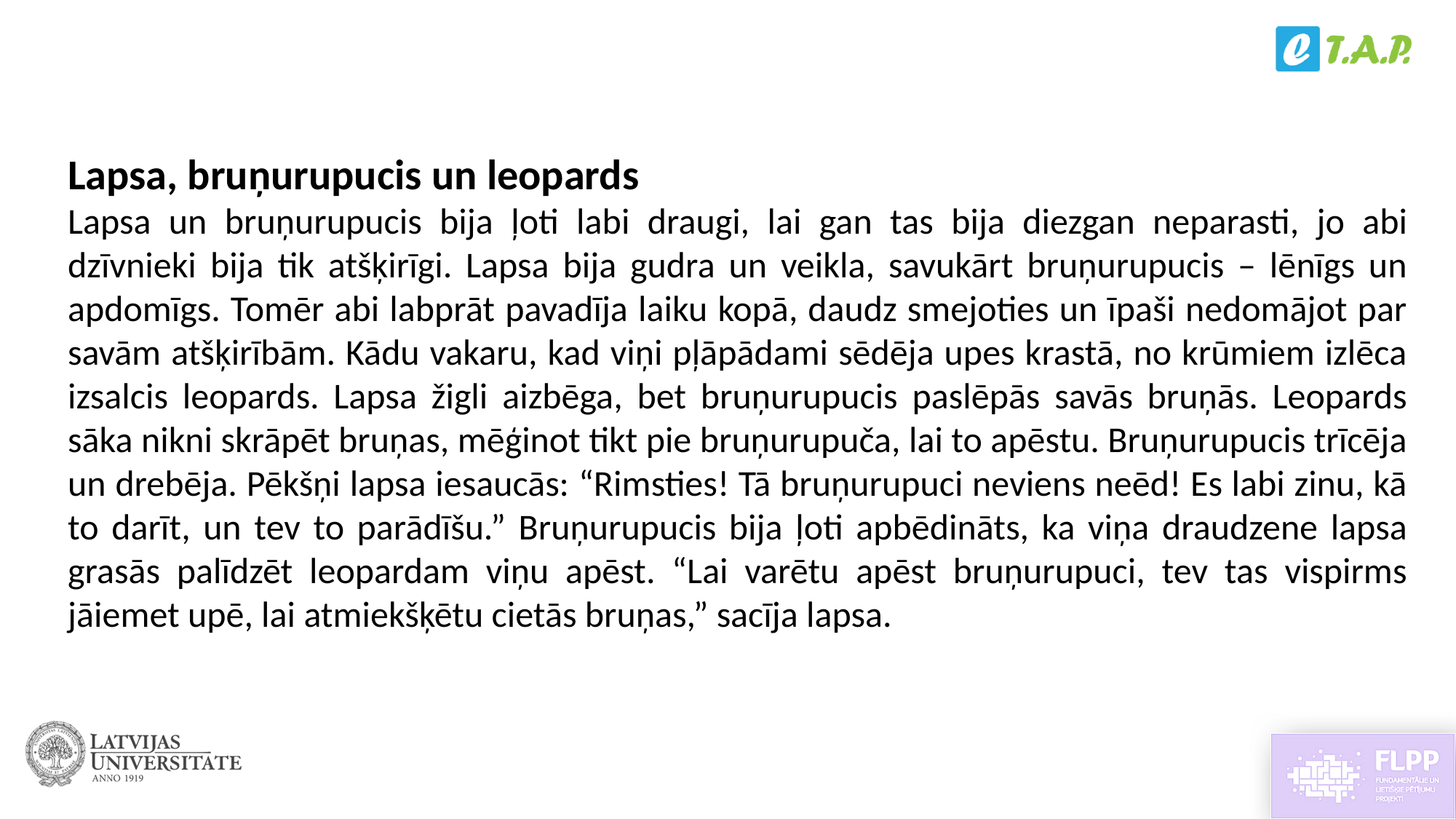

# Fox, Tortoise and Leopard It was rather unusual for Fox and Tortoise to be such good friends because they were so different. Fox was clever and quick, but Tortoise was slow and thoughtful. However, they loved being together, they laughed a lot and their differences didn’t matter. One evening, when they were sitting and chatting by the riverbank, a ravenous leopard leapt out of the bushes. Fox quickly darted away and Tortoise pulled into his shell. Leopard started furiously scratching at Tortoise’s shell to try and eat him. Tortoise shivered and shook. Fox suddenly shouted, “Stop leopard! That’s not how to eat a tortoise! I’m an expert and will show you how to do it.” Tortoise was very upset that his friend might be about to help leopard eat him. “Before you can eat tortoise, you need to soften his shell by throwing him into the river,” said Fox. The leopard did exactly what Fox suggested and, as soon as Tortoise hit the bottom, he stretched out his legs and sneaked away along the riverbed. “How long should I wait?” asked the leopard. “Until dark, “ Fox replied. “The longer you wait, the softer the shell will be!” So the leopard waited, pacing up and down, getting angrier and hungrier. At midnight, as he fished in the riverbank for Tortoise, he realised that he had been tricked! Fox and Tortoise, however, had another story to laugh about together.
Lapsa, bruņurupucis un leopards
Lapsa un bruņurupucis bija ļoti labi draugi, lai gan tas bija diezgan neparasti, jo abi dzīvnieki bija tik atšķirīgi. Lapsa bija gudra un veikla, savukārt bruņurupucis – lēnīgs un apdomīgs. Tomēr abi labprāt pavadīja laiku kopā, daudz smejoties un īpaši nedomājot par savām atšķirībām. Kādu vakaru, kad viņi pļāpādami sēdēja upes krastā, no krūmiem izlēca izsalcis leopards. Lapsa žigli aizbēga, bet bruņurupucis paslēpās savās bruņās. Leopards sāka nikni skrāpēt bruņas, mēģinot tikt pie bruņurupuča, lai to apēstu. Bruņurupucis trīcēja un drebēja. Pēkšņi lapsa iesaucās: “Rimsties! Tā bruņurupuci neviens neēd! Es labi zinu, kā to darīt, un tev to parādīšu.” Bruņurupucis bija ļoti apbēdināts, ka viņa draudzene lapsa grasās palīdzēt leopardam viņu apēst. “Lai varētu apēst bruņurupuci, tev tas vispirms jāiemet upē, lai atmiekšķētu cietās bruņas,” sacīja lapsa.